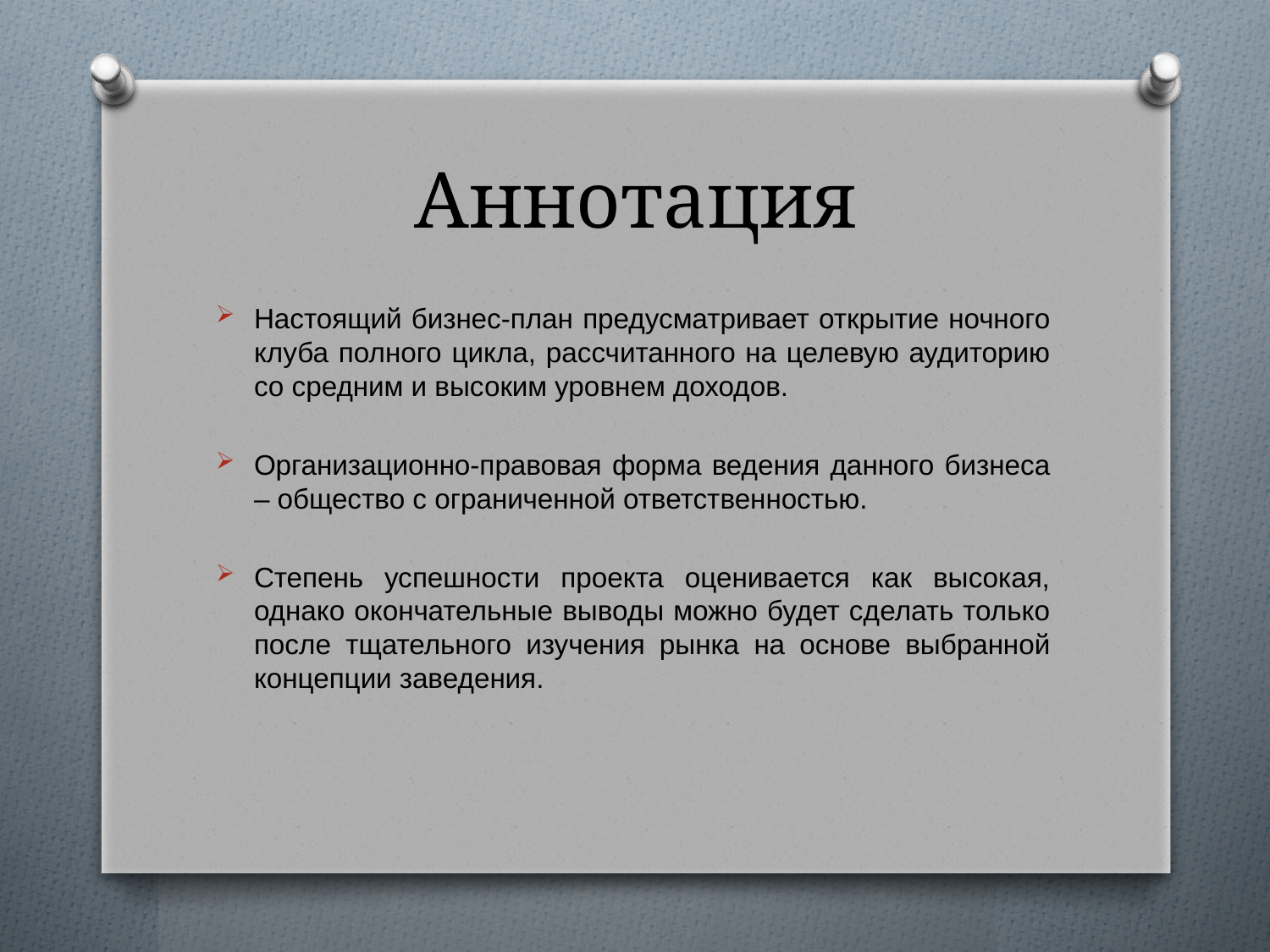

# Аннотация
Настоящий бизнес-план предусматривает открытие ночного клуба полного цикла, рассчитанного на целевую аудиторию со средним и высоким уровнем доходов.

Организационно-правовая форма ведения данного бизнеса – общество с ограниченной ответственностью.

Степень успешности проекта оценивается как высокая, однако окончательные выводы можно будет сделать только после тщательного изучения рынка на основе выбранной концепции заведения.